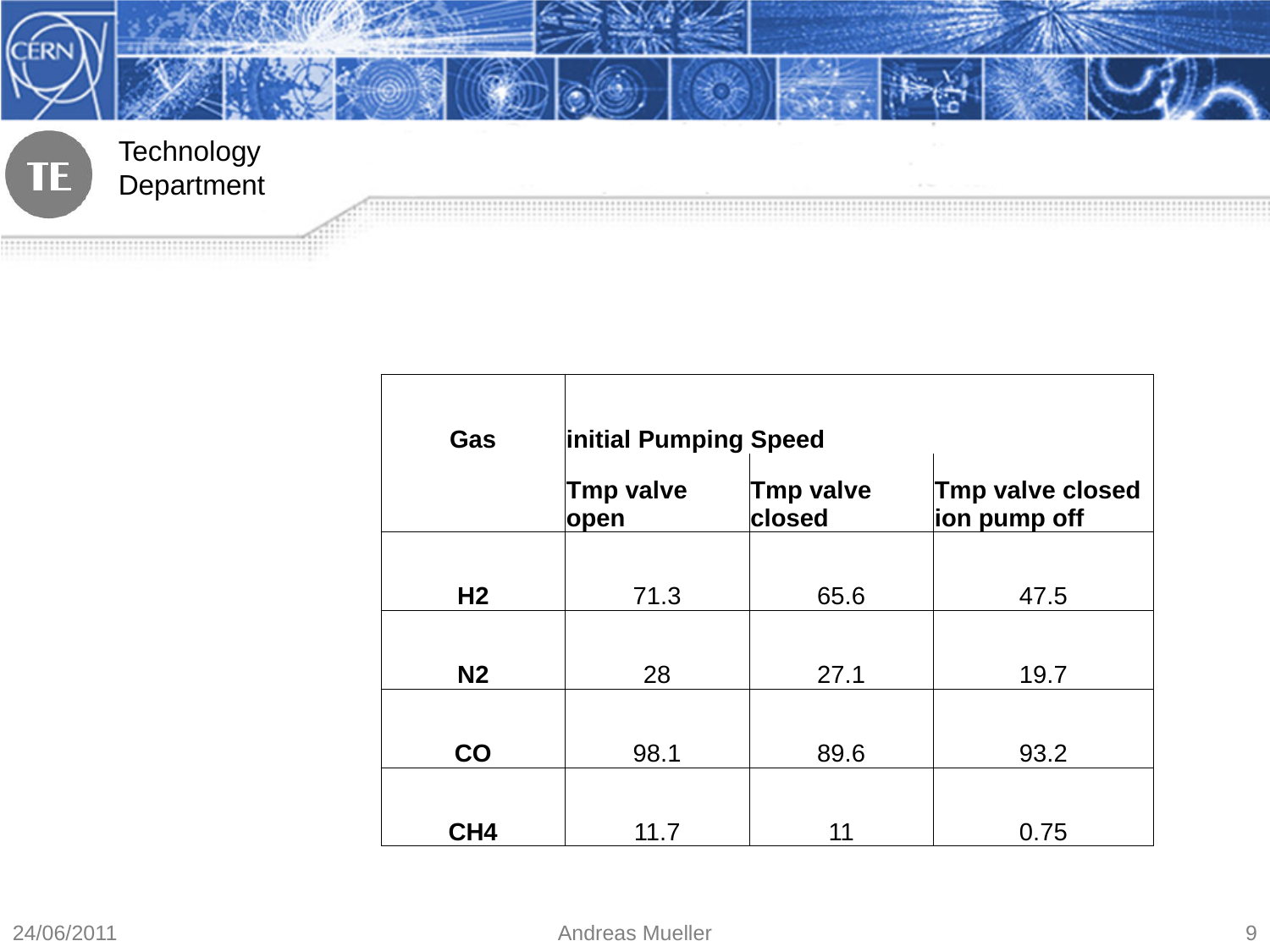

#

|  |  |  |  |
| --- | --- | --- | --- |
| Gas | initial Pumping Speed |  |  |
|  | Tmp valve open | Tmp valve closed | Tmp valve closed ion pump off |
| H2 | 71.3 | 65.6 | 47.5 |
| N2 | 28 | 27.1 | 19.7 |
| CO | 98.1 | 89.6 | 93.2 |
| CH4 | 11.7 | 11 | 0.75 |